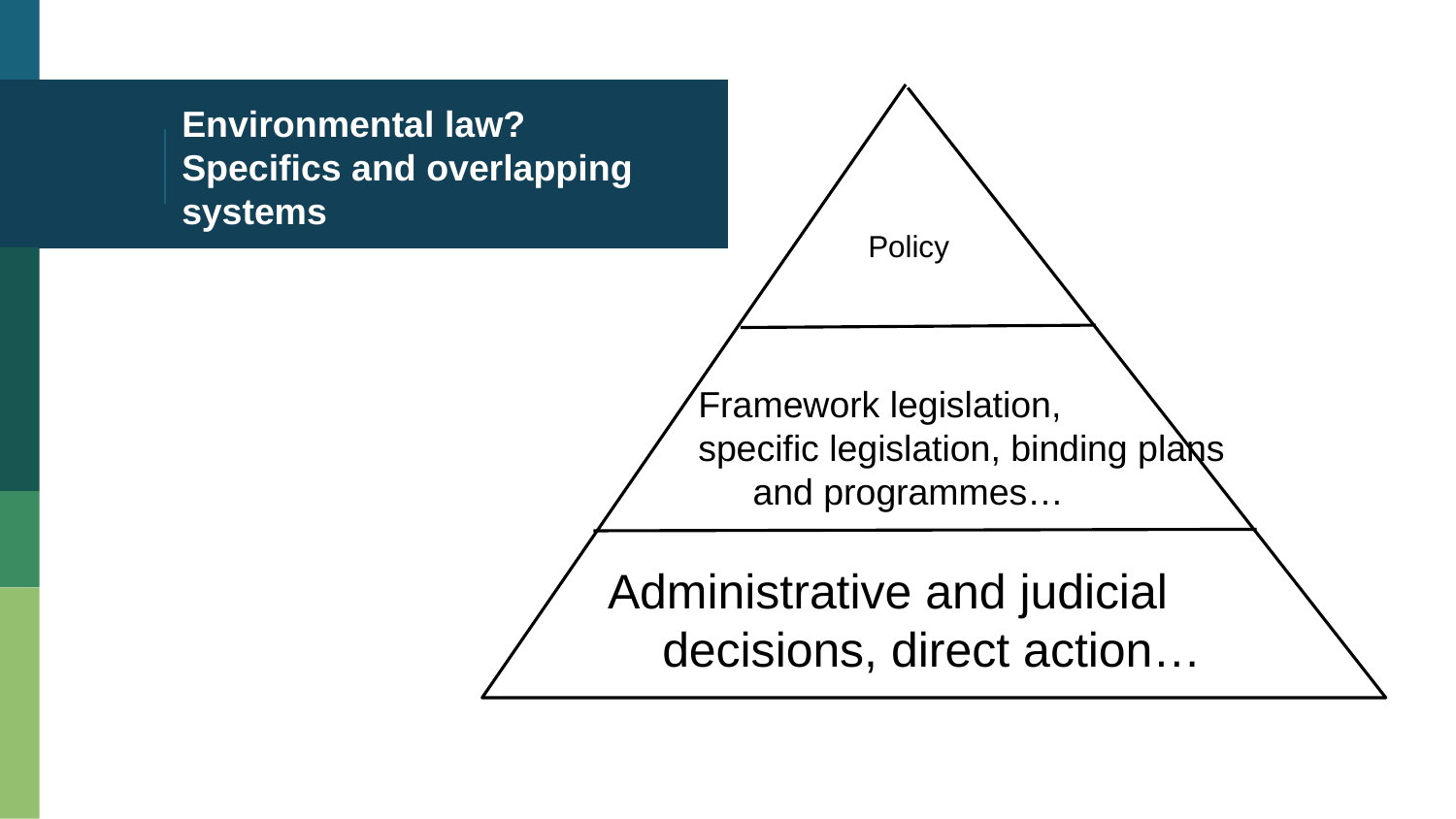

# Environmental law? Specifics and overlapping systems

Policy

Framework legislation,
specific legislation, binding plans and programmes…

Administrative and judicial decisions, direct action…